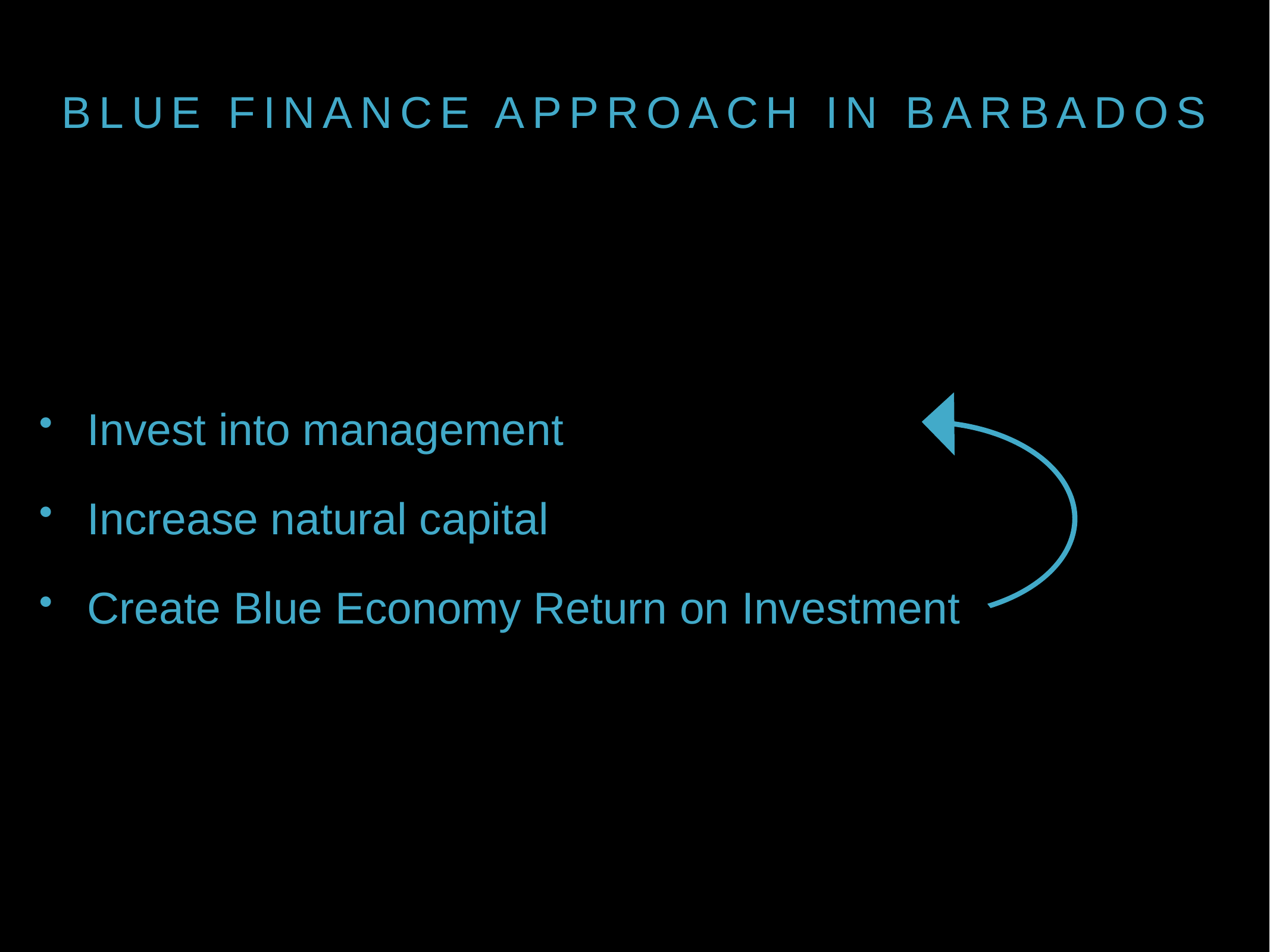

blue finance approach in barbados
Invest into management
Increase natural capital
Create Blue Economy Return on Investment